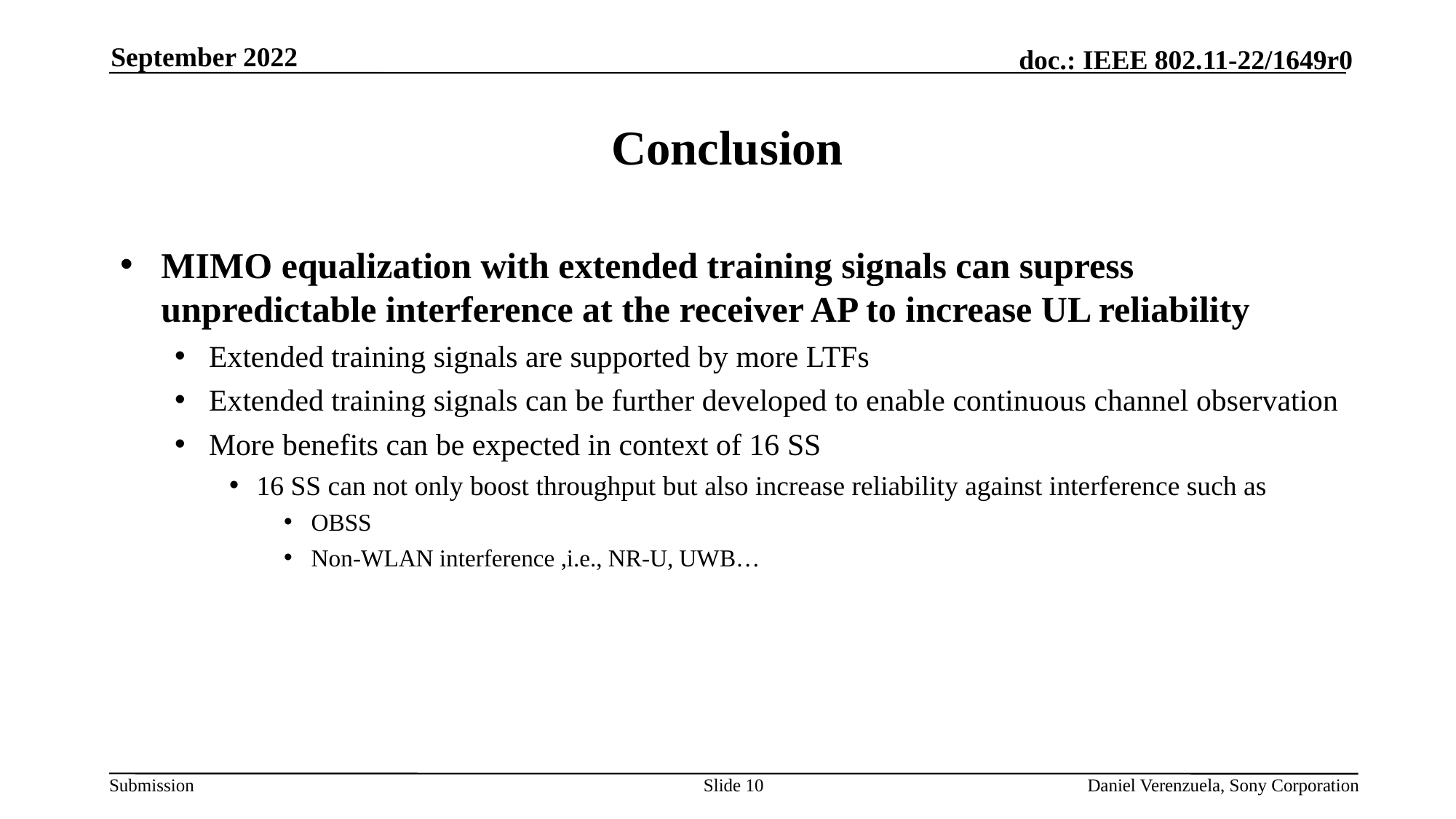

September 2022
# Conclusion
MIMO equalization with extended training signals can supress unpredictable interference at the receiver AP to increase UL reliability
Extended training signals are supported by more LTFs
Extended training signals can be further developed to enable continuous channel observation
More benefits can be expected in context of 16 SS
16 SS can not only boost throughput but also increase reliability against interference such as
OBSS
Non-WLAN interference ,i.e., NR-U, UWB…

Slide 10
Daniel Verenzuela, Sony Corporation